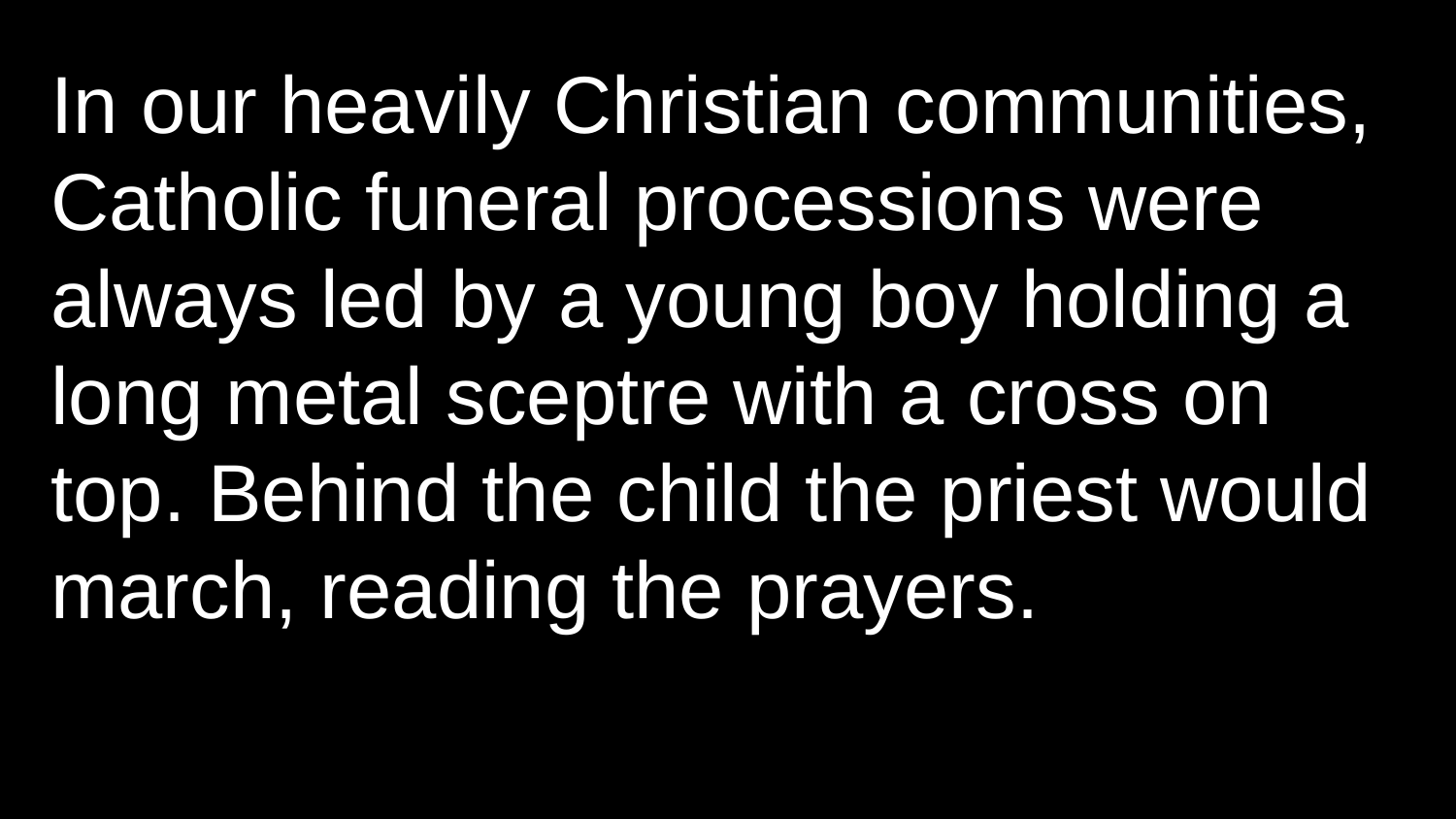

In our heavily Christian communities, Catholic funeral processions were always led by a young boy holding a long metal sceptre with a cross on top. Behind the child the priest would march, reading the prayers.